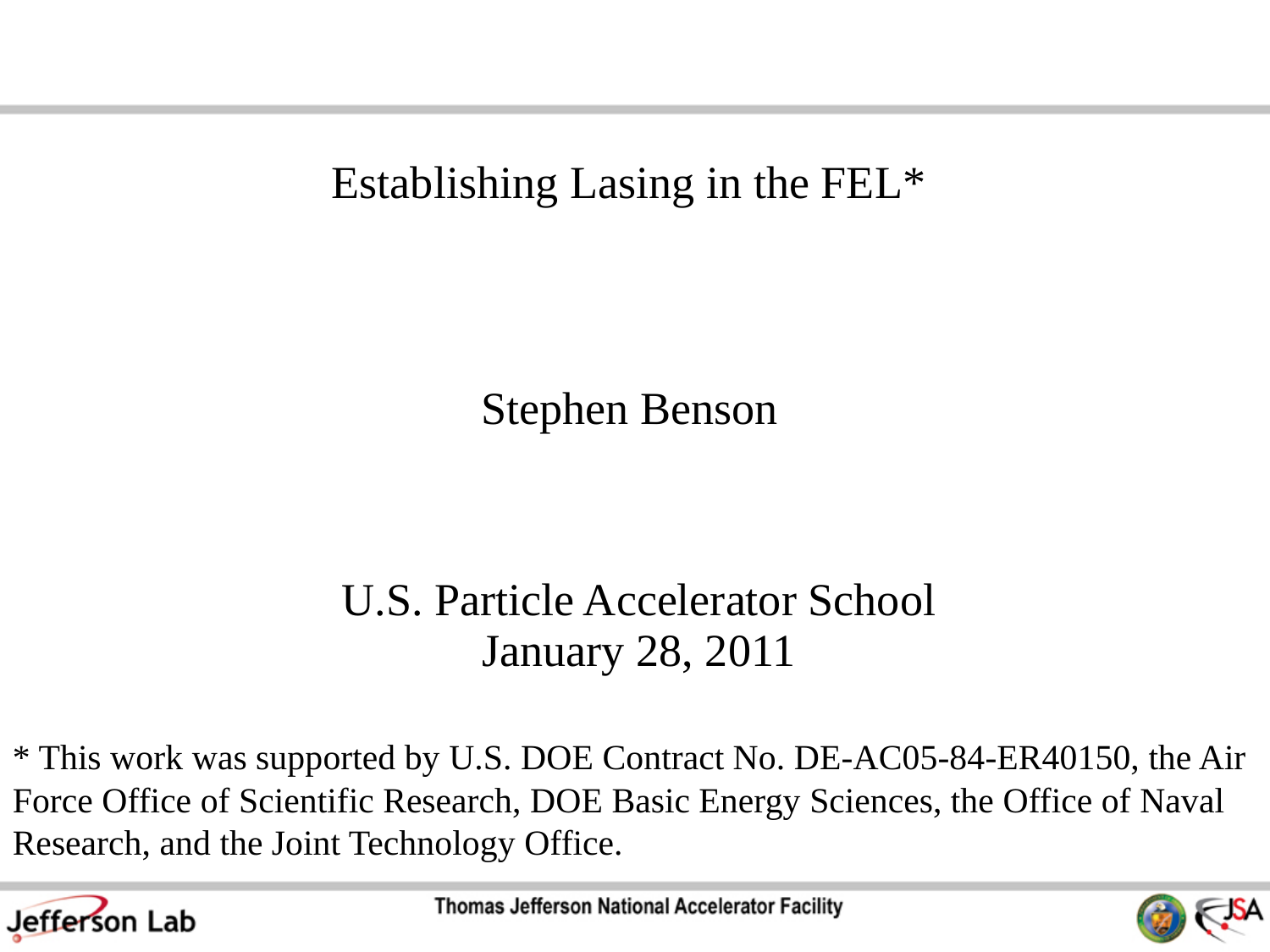

Establishing Lasing in the FEL*
Stephen Benson
U.S. Particle Accelerator School
January 28, 2011
* This work was supported by U.S. DOE Contract No. DE-AC05-84-ER40150, the Air Force Office of Scientific Research, DOE Basic Energy Sciences, the Office of Naval Research, and the Joint Technology Office.